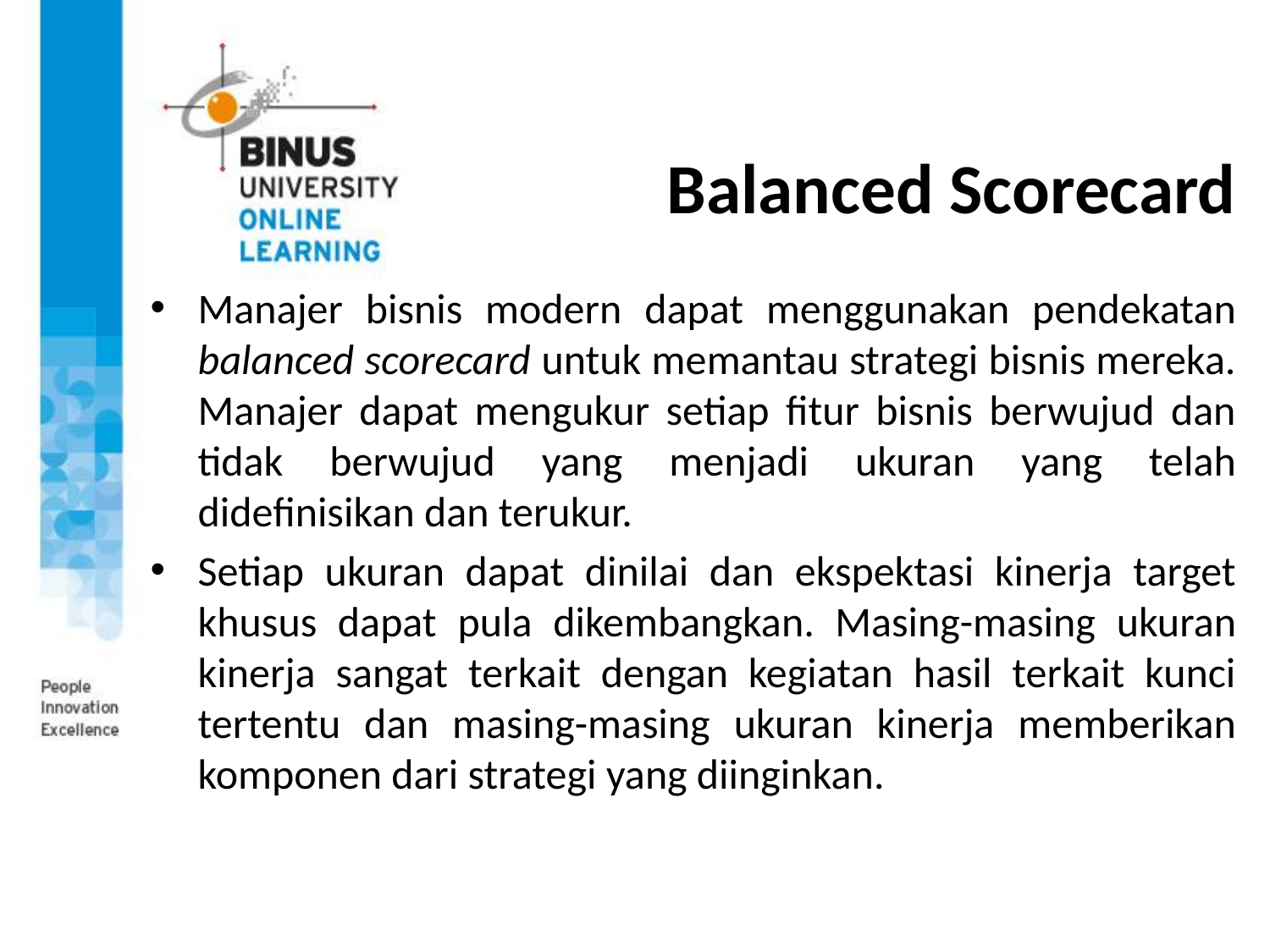

# Balanced Scorecard
Manajer bisnis modern dapat menggunakan pendekatan balanced scorecard untuk memantau strategi bisnis mereka. Manajer dapat mengukur setiap fitur bisnis berwujud dan tidak berwujud yang menjadi ukuran yang telah didefinisikan dan terukur.
Setiap ukuran dapat dinilai dan ekspektasi kinerja target khusus dapat pula dikembangkan. Masing-masing ukuran kinerja sangat terkait dengan kegiatan hasil terkait kunci tertentu dan masing-masing ukuran kinerja memberikan komponen dari strategi yang diinginkan.